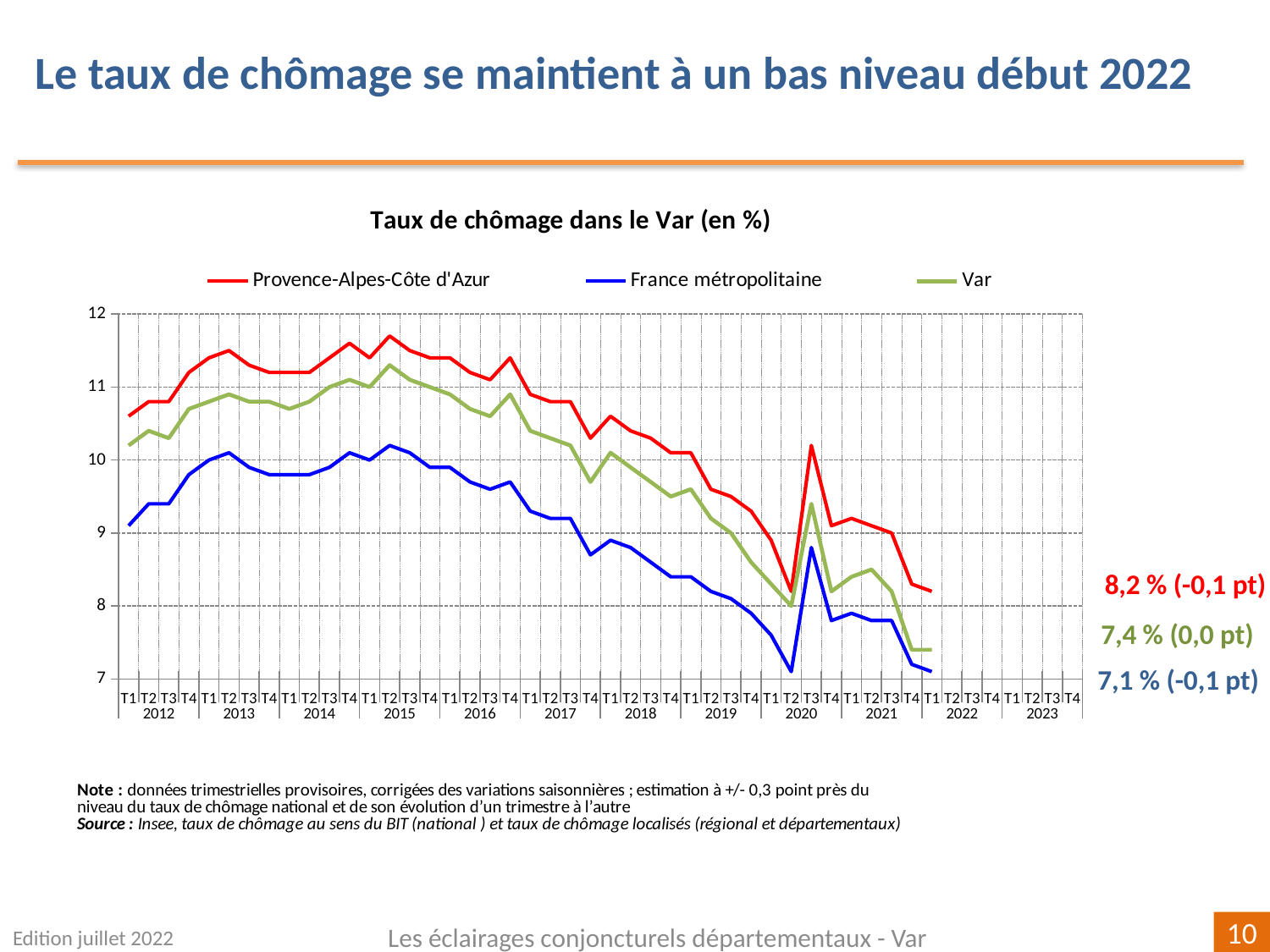

Le taux de chômage se maintient à un bas niveau début 2022

[unsupported chart]

8,2 % (-0,1 pt)
7,4 % (0,0 pt)
7,1 % (-0,1 pt)
Edition juillet 2022
Les éclairages conjoncturels départementaux - Var
10